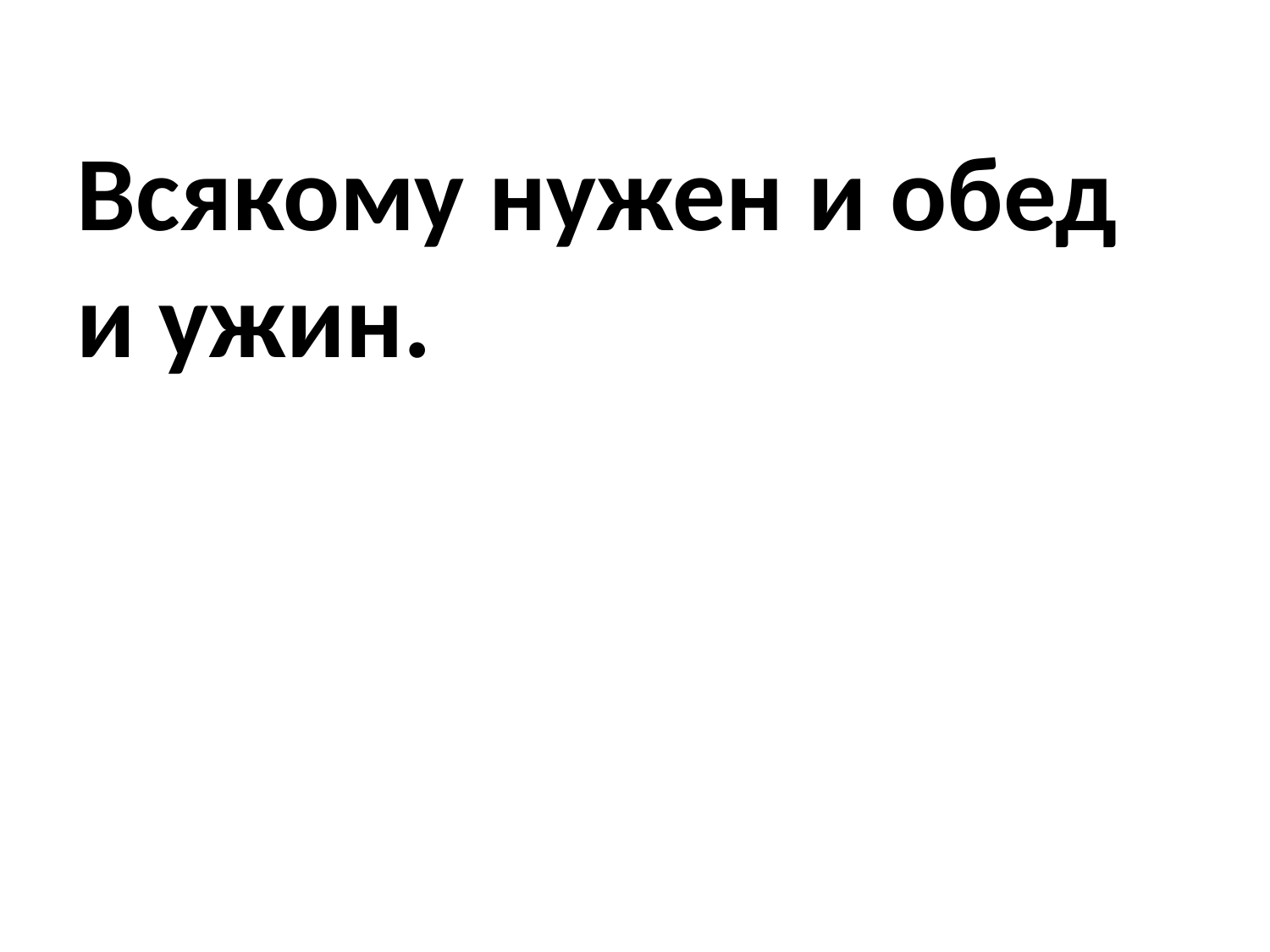

# Всякому нужен и обед и ужин.